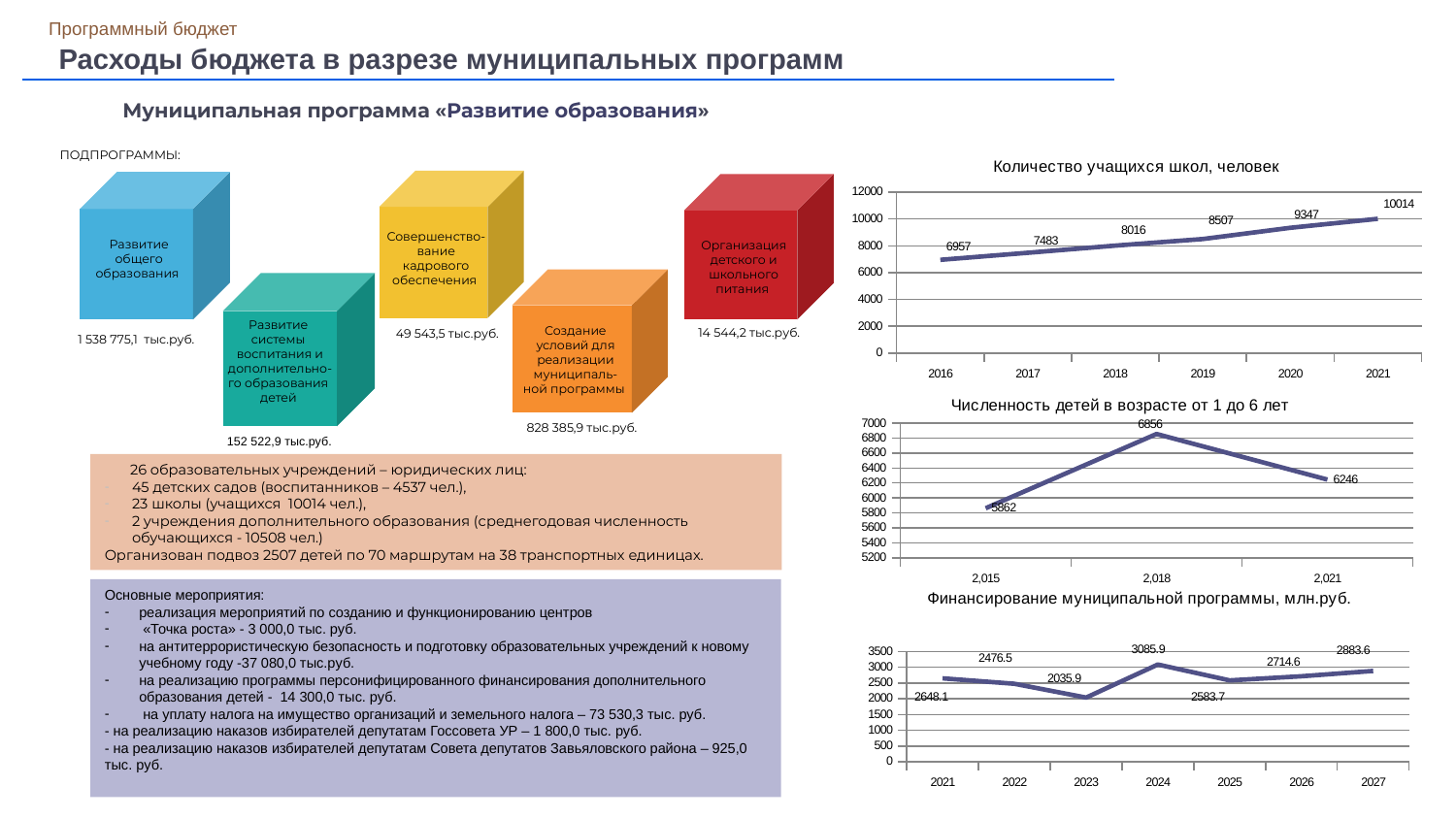

Программный бюджет
Расходы бюджета в разрезе муниципальных программ
Муниципальная программа «Развитие образования»

### Chart: Количество учащихся школ, человек

| Category | человек |
|---|---|
| 2016 | 6957.0 |
| 2017 | 7483.0 |
| 2018 | 8016.0 |
| 2019 | 8507.0 |
| 2020 | 9347.0 |
| 2021 | 10014.0 |
ПОДПРОГРАММЫ:

Совершенство-вание кадрового обеспечения

Развитие общего образования

Организация детского и школьного питания

Создание условий для реализации муниципаль-
ной программы

Развитие
системы
воспитания и дополнительно-
го образования
детей
14 544,2 тыс.руб.
49 543,5 тыс.руб.
 1 538 775,1  тыс.руб.

### Chart: Численность детей в возрасте от 1 до 6 лет

| Category | Численность детей в возрасте от 1 до 6 лет |
|---|---|
| 2015 | 5862.0 |
| 2018 | 6856.0 |
| 2021 | 6246.0 |
828 385,9 тыс.руб.
152 522,9 тыс.руб.
       26 образовательных учреждений – юридических лиц:
45 детских садов (воспитанников – 4537 чел.),
23 школы (учащихся  10014 чел.),
2 учреждения дополнительного образования (среднегодовая численность обучающихся - 10508 чел.)
Организован подвоз 2507 детей по 70 маршрутам на 38 транспортных единицах.

### Chart: Финансирование муниципальной программы, млн.руб.

| Category | Финансирование муниципальной программы, млн.руб. |
|---|---|
| 2021 | 2648.1 |
| 2022 | 2476.5 |
| 2023 | 2035.9 |
| 2024 | 3085.9 |
| 2025 | 2583.7 |
| 2026 | 2714.6 |
| 2027 | 2883.6 |
Основные мероприятия:
реализация мероприятий по созданию и функционированию центров
 «Точка роста» - 3 000,0 тыс. руб.
на антитеррористическую безопасность и подготовку образовательных учреждений к новому учебному году -37 080,0 тыс.руб.
на реализацию программы персонифицированного финансирования дополнительного образования детей -  14 300,0 тыс. руб.
 на уплату налога на имущество организаций и земельного налога – 73 530,3 тыс. руб.
- на реализацию наказов избирателей депутатам Госсовета УР – 1 800,0 тыс. руб.
- на реализацию наказов избирателей депутатам Совета депутатов Завьяловского района – 925,0 тыс. руб.